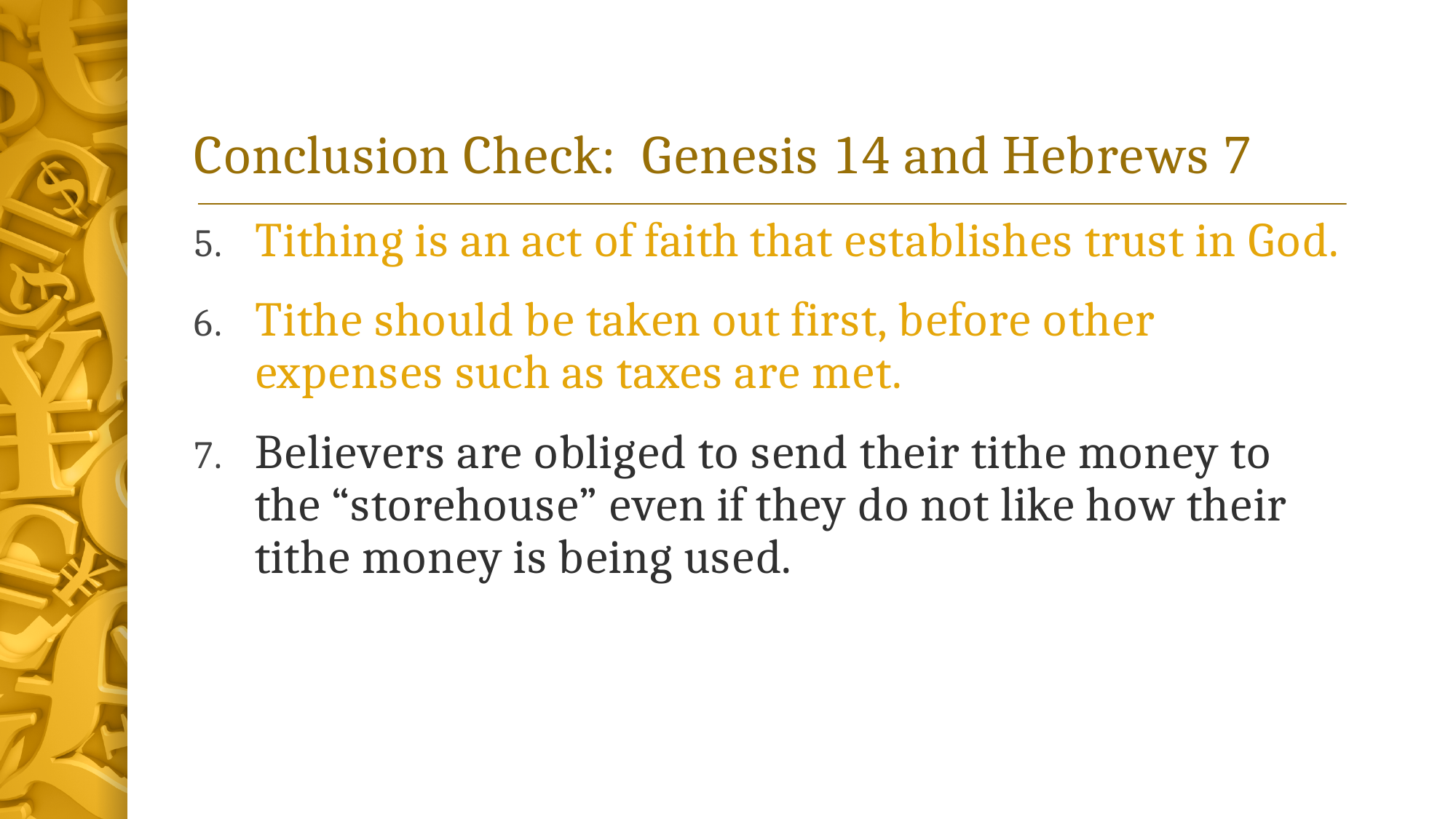

# Conclusion Check:  Genesis 14 and Hebrews 7
Tithing is an act of faith that establishes trust in God.
Tithe should be taken out first, before other expenses such as taxes are met.
Believers are obliged to send their tithe money to the “storehouse” even if they do not like how their tithe money is being used.